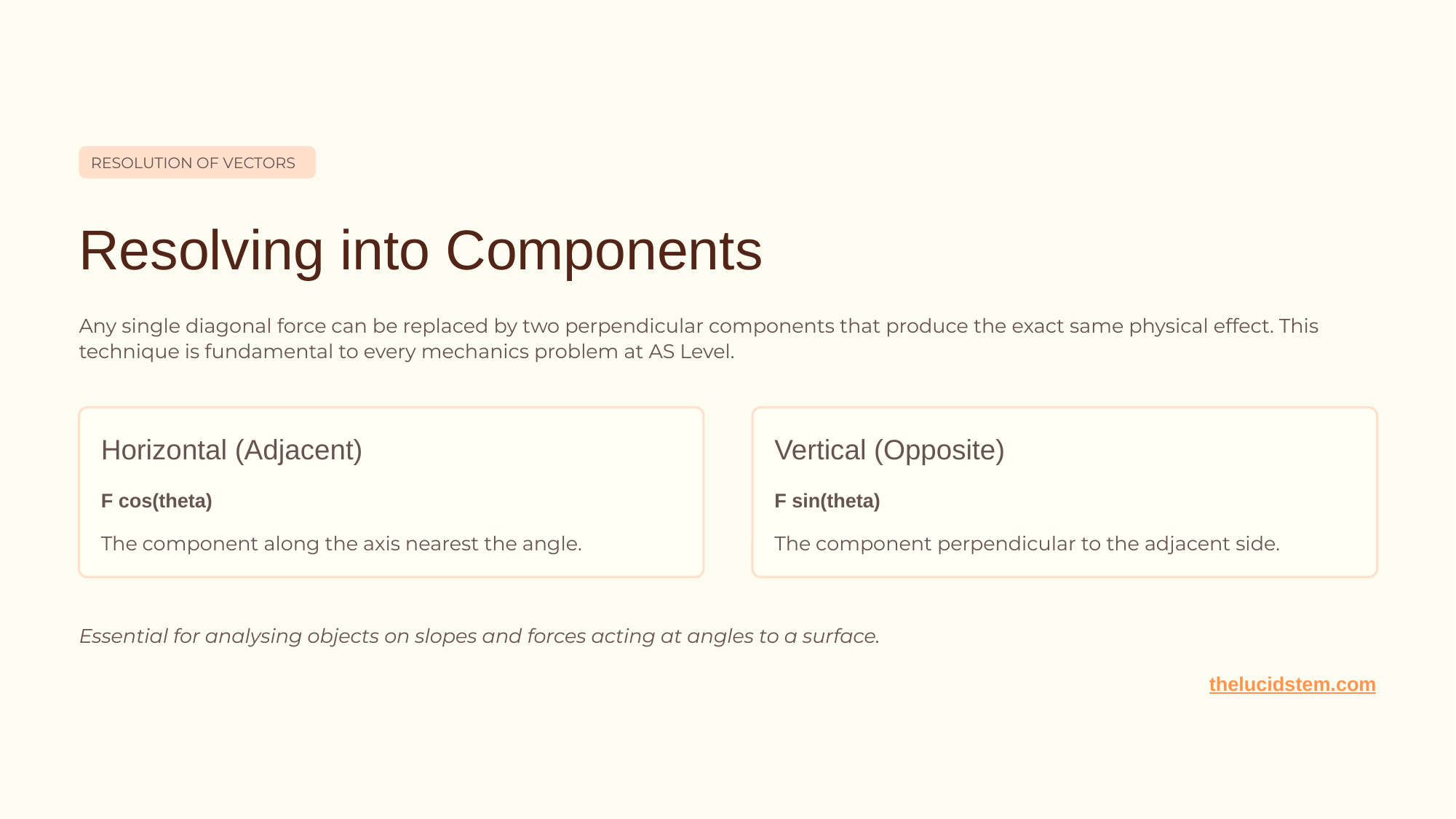

RESOLUTION OF VECTORS
Resolving into Components
Any single diagonal force can be replaced by two perpendicular components that produce the exact same physical effect. This technique is fundamental to every mechanics problem at AS Level.

Horizontal (Adjacent)
Vertical (Opposite)
F cos(theta)
The component along the axis nearest the angle.
F sin(theta)
The component perpendicular to the adjacent side.
Essential for analysing objects on slopes and forces acting at angles to a surface.
thelucidstem.com